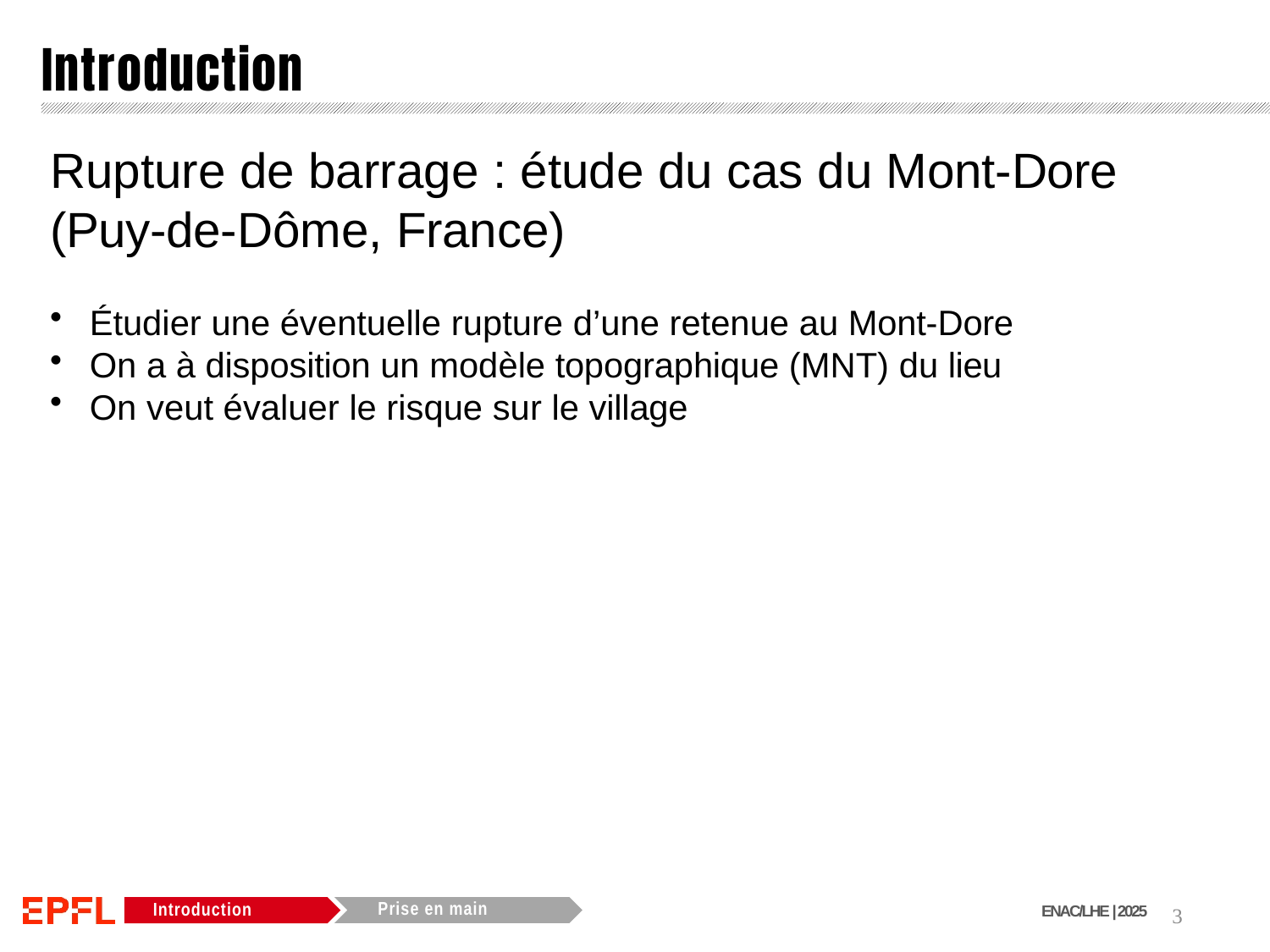

Introduction
Rupture de barrage : étude du cas du Mont-Dore (Puy-de-Dôme, France)
Étudier une éventuelle rupture d’une retenue au Mont-Dore
On a à disposition un modèle topographique (MNT) du lieu
On veut évaluer le risque sur le village
3
ENAC/LHE | 2025